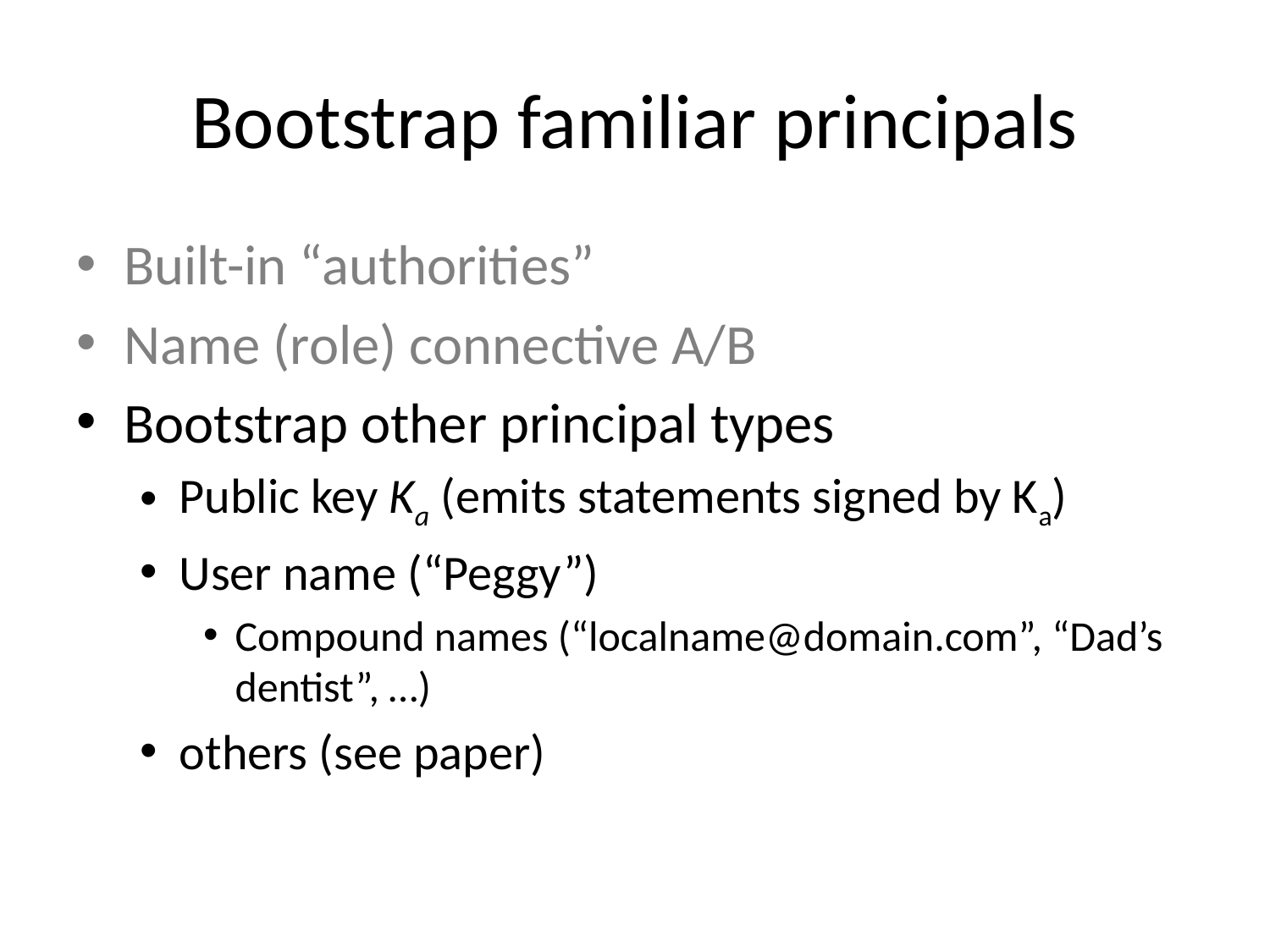

# Bootstrap familiar principals
Built-in “authorities”
Name (role) connective A/B
Bootstrap other principal types
Public key Ka (emits statements signed by Ka)
User name (“Peggy”)
Compound names (“localname@domain.com”, “Dad’s dentist”, …)
others (see paper)